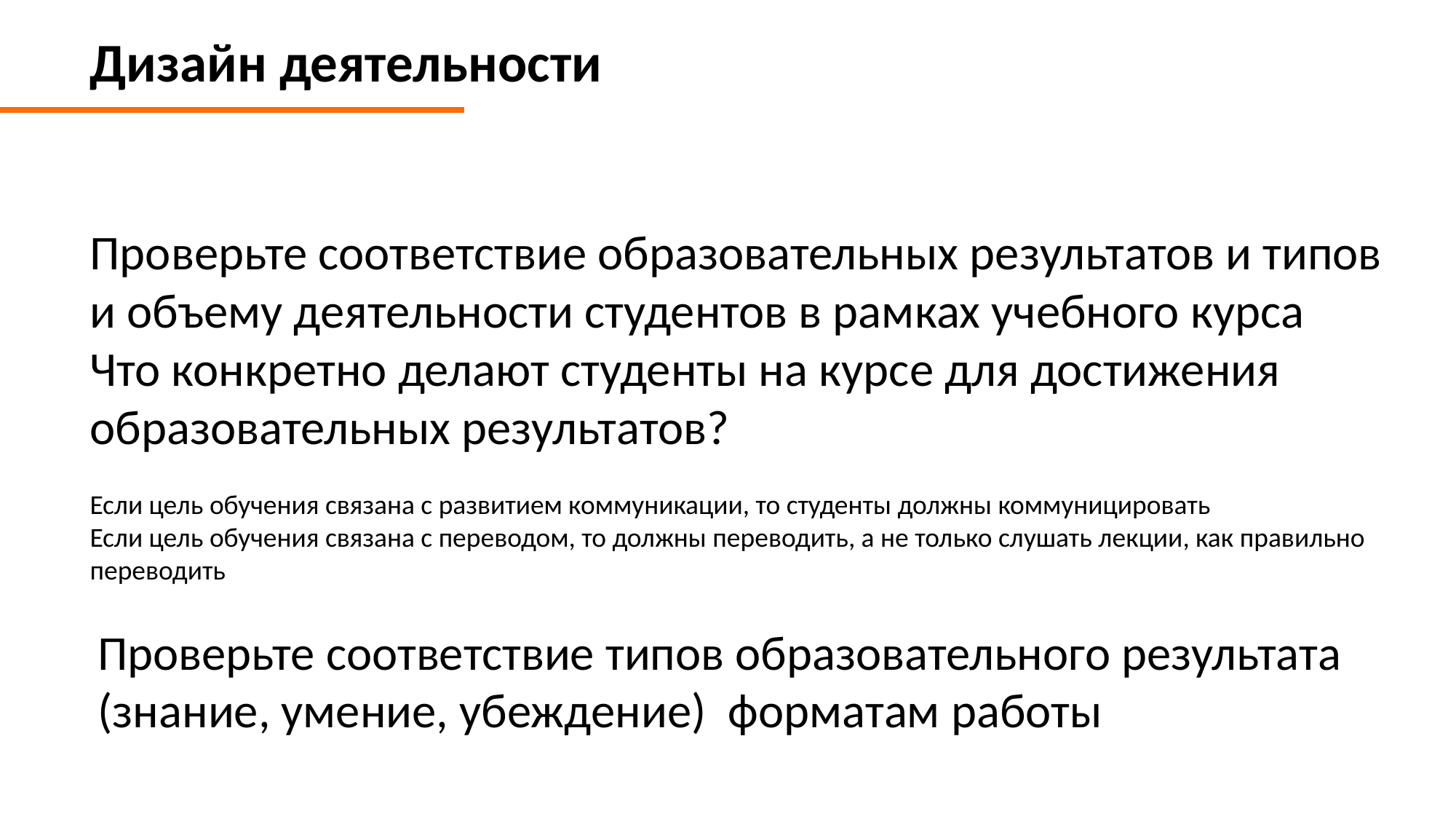

Дизайн деятельности

Проверьте соответствие образовательных результатов и типов и объему деятельности студентов в рамках учебного курса
Что конкретно делают студенты на курсе для достижения образовательных результатов?

Если цель обучения связана с развитием коммуникации, то студенты должны коммуницировать
Если цель обучения связана с переводом, то должны переводить, а не только слушать лекции, как правильно переводить
Проверьте соответствие типов образовательного результата (знание, умение, убеждение)  форматам работы